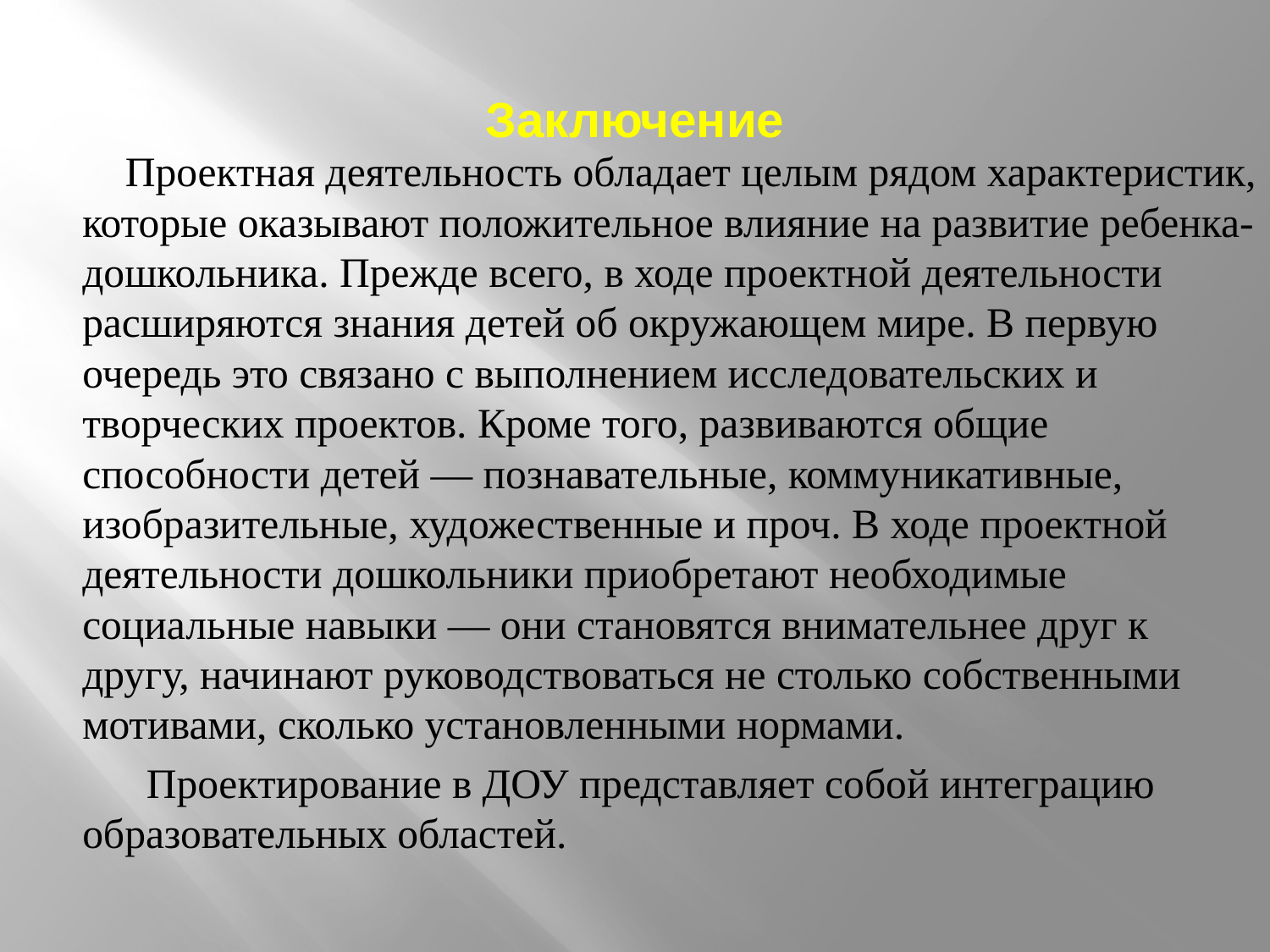

# Заключение
         Проектная деятельность обладает целым рядом характеристик, которые оказывают положительное влияние на развитие ребенка-дошкольника. Прежде всего, в ходе проектной деятельности расширяются знания детей об окружающем мире. В первую очередь это связано с выпол­нением исследовательских и творческих проектов. Кроме того, развиваются общие способности детей — познавательные, коммуникативные, изобразительные, художественные и проч. В ходе проектной деятельности дошкольники приобретают необходимые социальные навыки — они становятся внимательнее друг к другу, начинают руководствоваться не столько собственными мотивами, сколько установленными нормами.
           Проектирование в ДОУ представляет собой интеграцию образовательных областей.